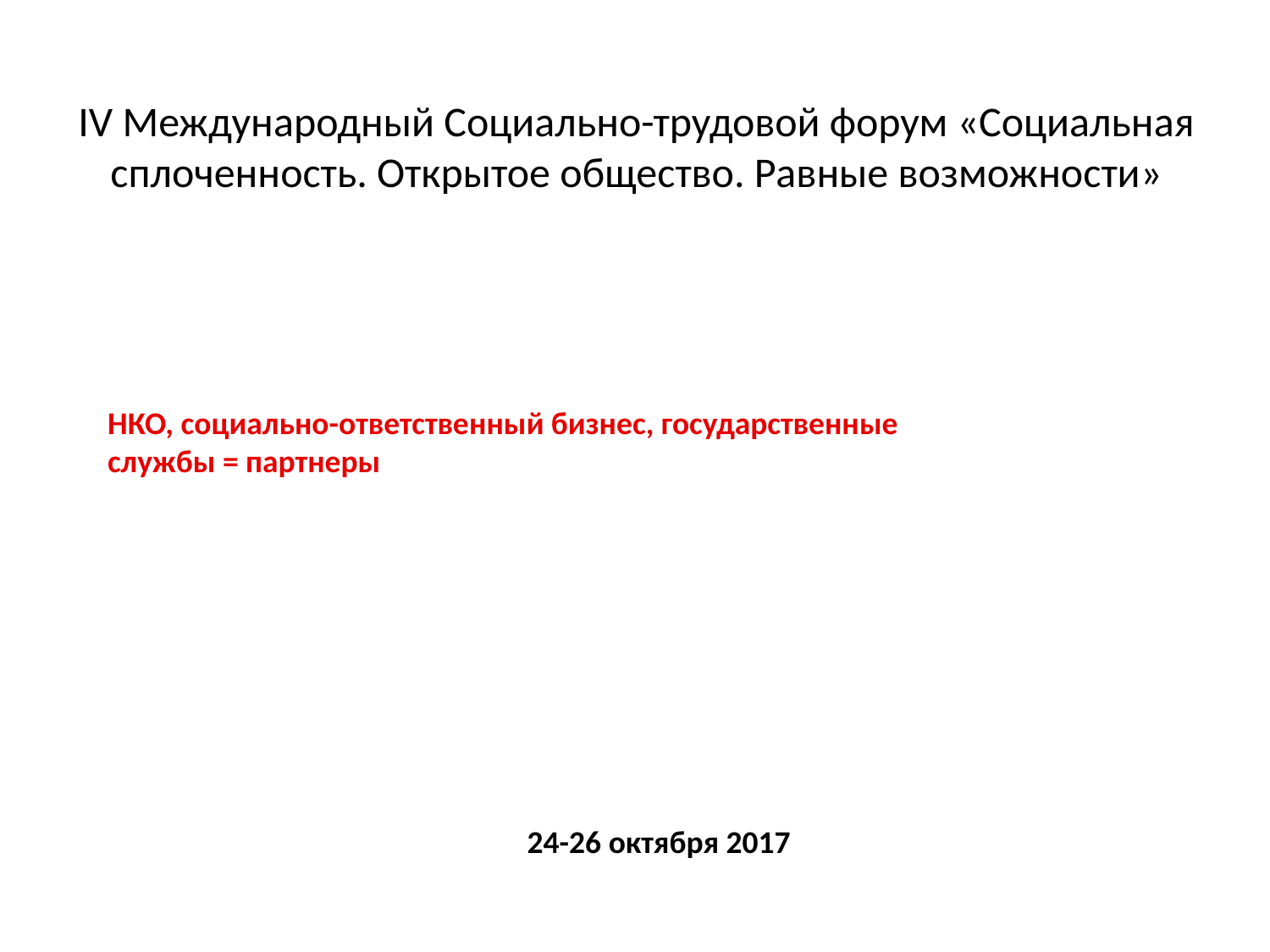

# IV Международный Социально-трудовой форум «Социальная сплоченность. Открытое общество. Равные возможности»
НКО, социально-ответственный бизнес, государственные службы = партнеры
24-26 октября 2017